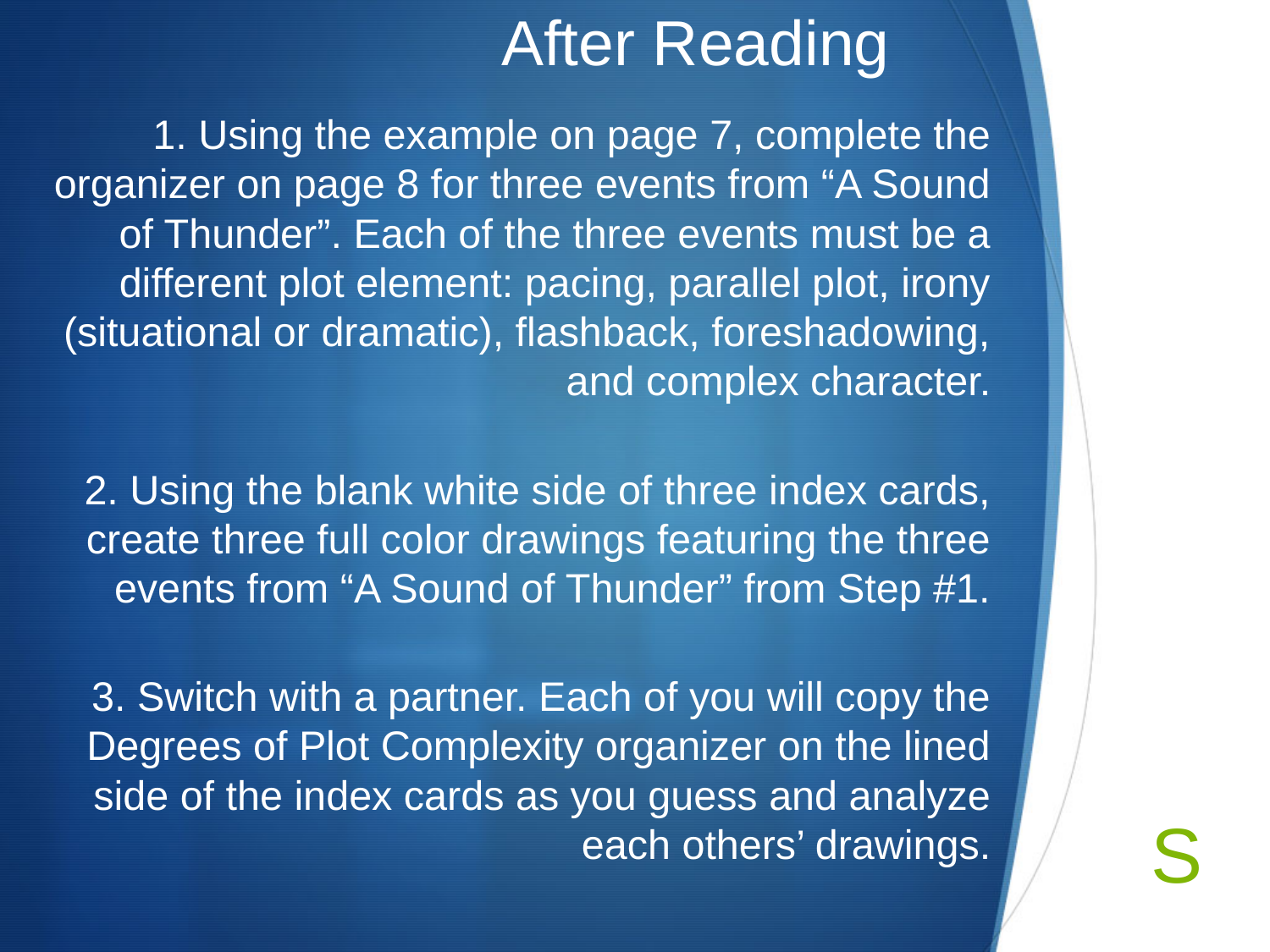

# After Reading
1. Using the example on page 7, complete the organizer on page 8 for three events from “A Sound of Thunder”. Each of the three events must be a different plot element: pacing, parallel plot, irony (situational or dramatic), flashback, foreshadowing, and complex character.

2. Using the blank white side of three index cards, create three full color drawings featuring the three events from “A Sound of Thunder” from Step #1.

3. Switch with a partner. Each of you will copy the Degrees of Plot Complexity organizer on the lined side of the index cards as you guess and analyze each others’ drawings.